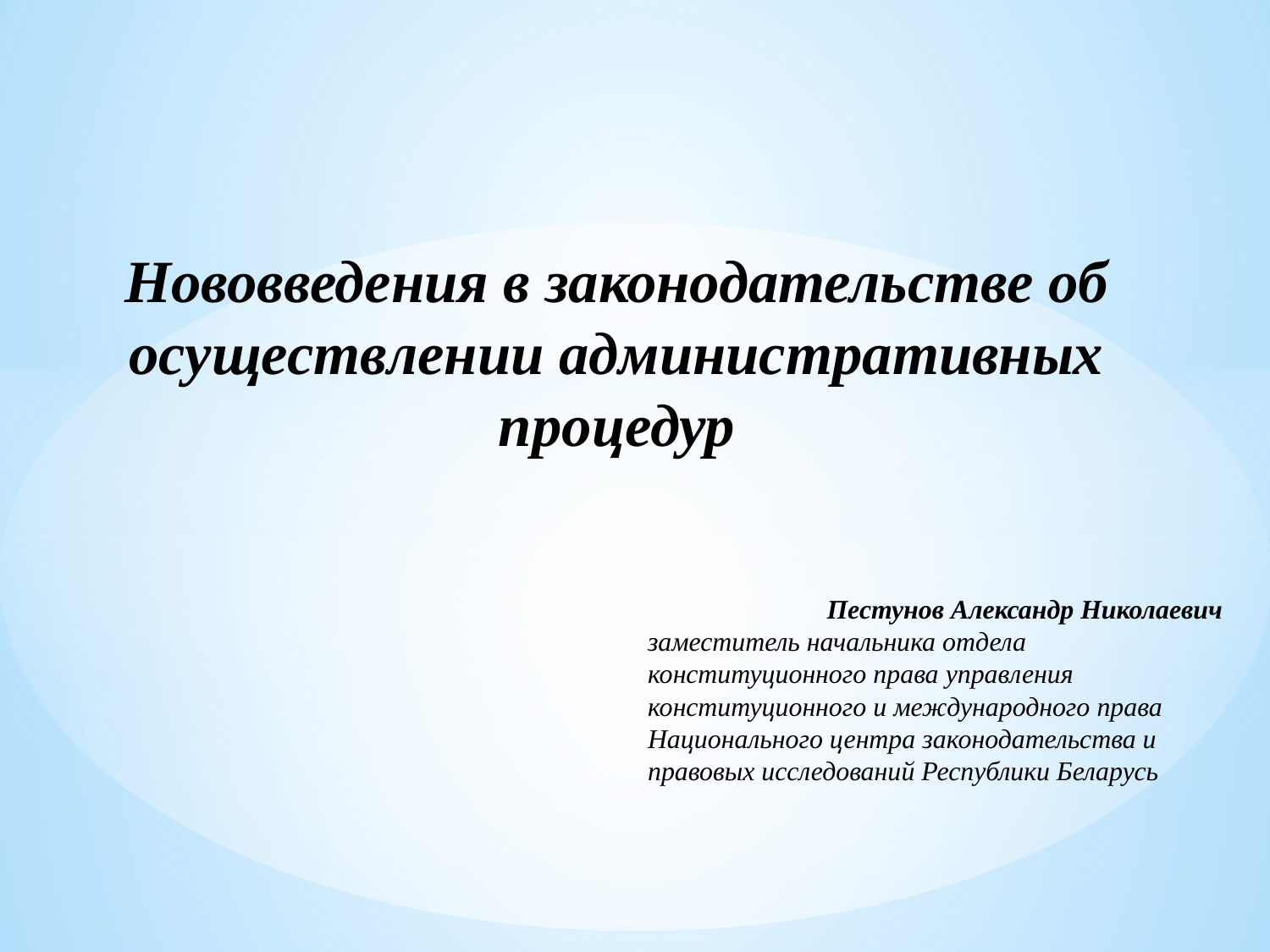

Нововведения в законодательстве об осуществлении административных процедур
Пестунов Александр Николаевич
заместитель начальника отдела
конституционного права управления конституционного и международного права Национального центра законодательства и правовых исследований Республики Беларусь